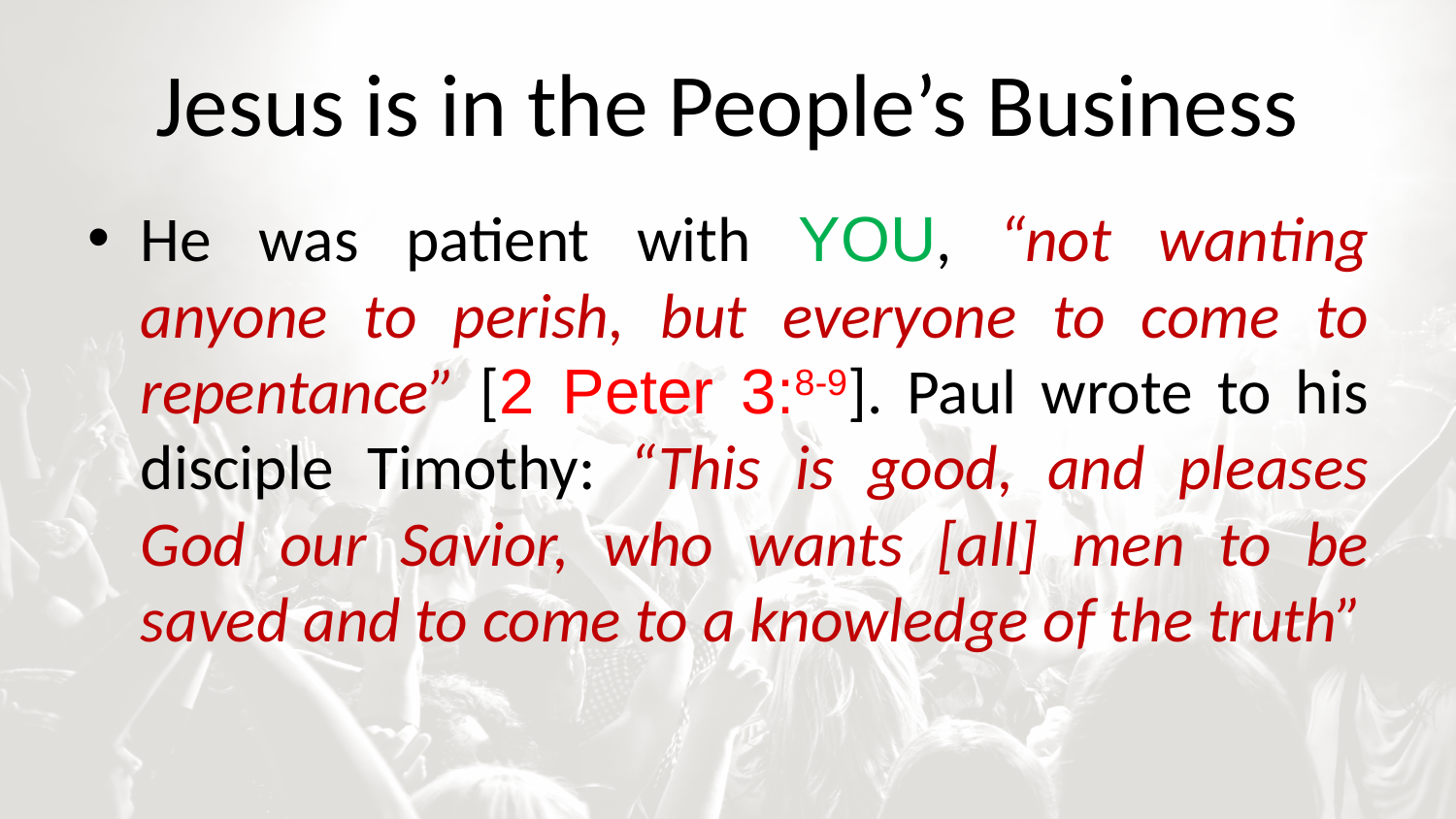

# Jesus is in the People’s Business
He was patient with YOU, “not wanting anyone to perish, but everyone to come to repentance” [2 Peter 3:8-9]. Paul wrote to his disciple Timothy: “This is good, and pleases God our Savior, who wants [all] men to be saved and to come to a knowledge of the truth”